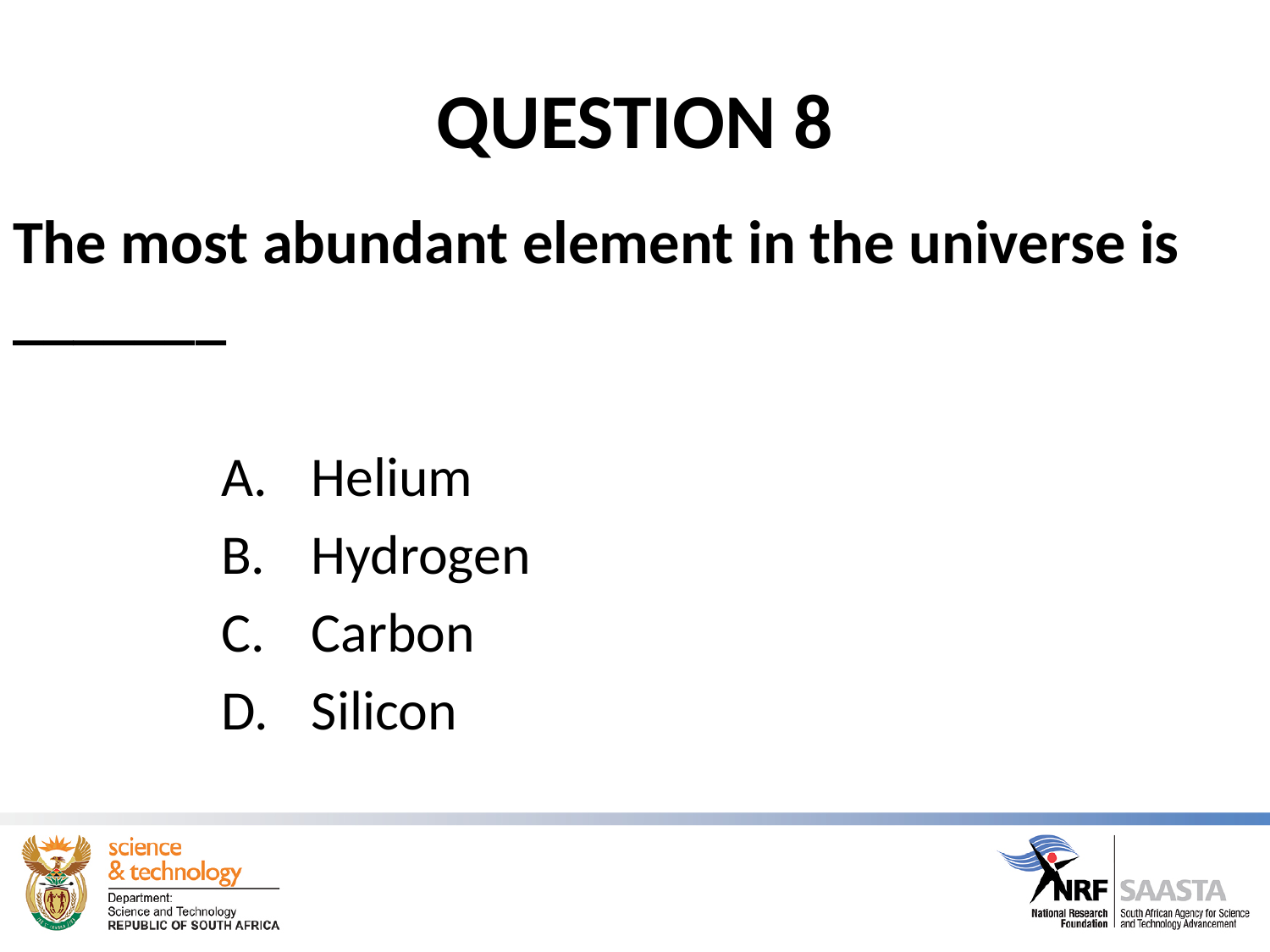

# QUESTION 8
The most abundant element in the universe is _______

Helium
Hydrogen
Carbon
Silicon